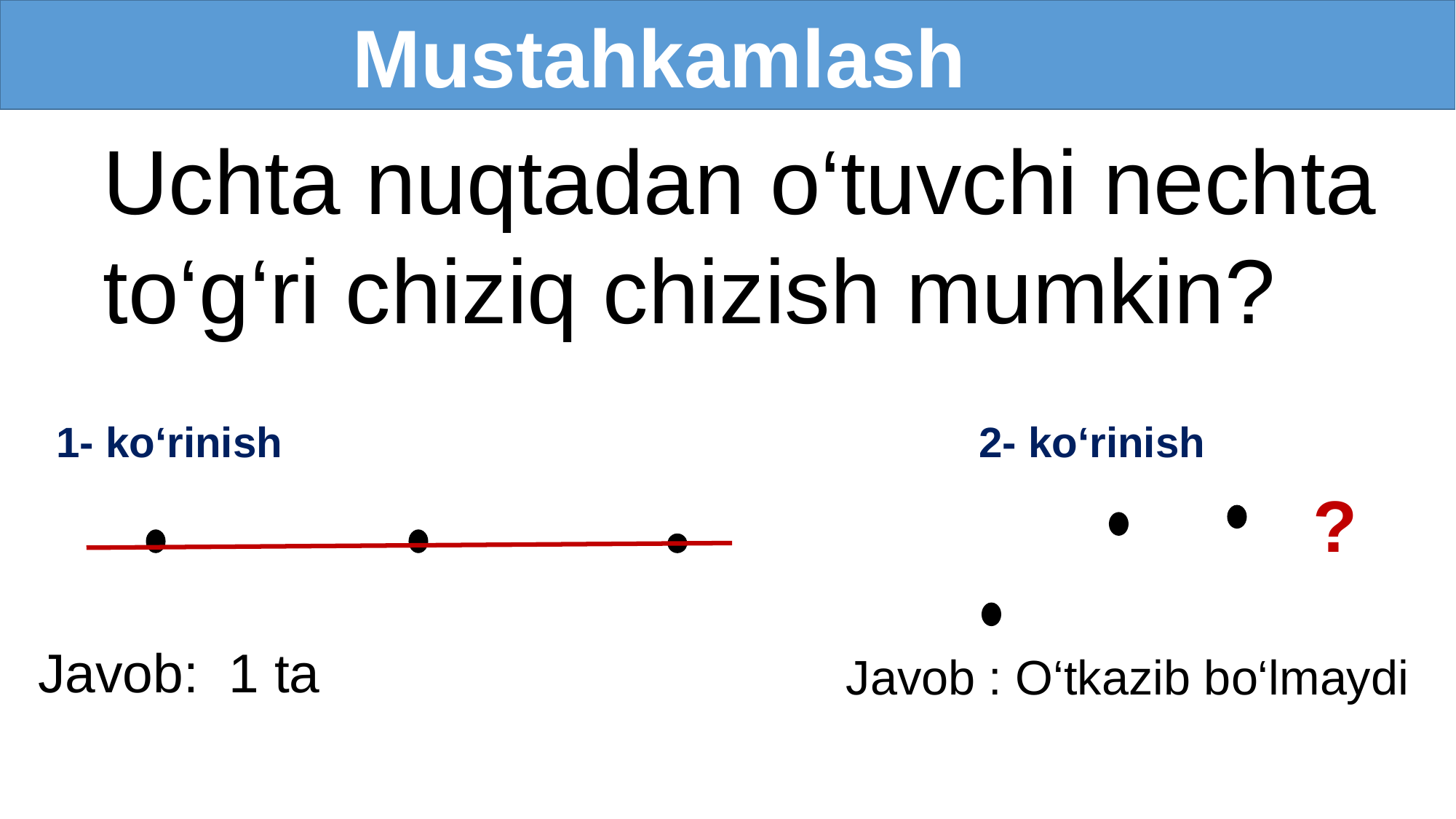

Mustahkamlash
 Uchta nuqtadan o‘tuvchi nechta
 to‘g‘ri chiziq chizish mumkin?

1- ko‘rinish                                                           2- ko‘rinish
?

Javob:  1 ta
Javob : O‘tkazib bo‘lmaydi